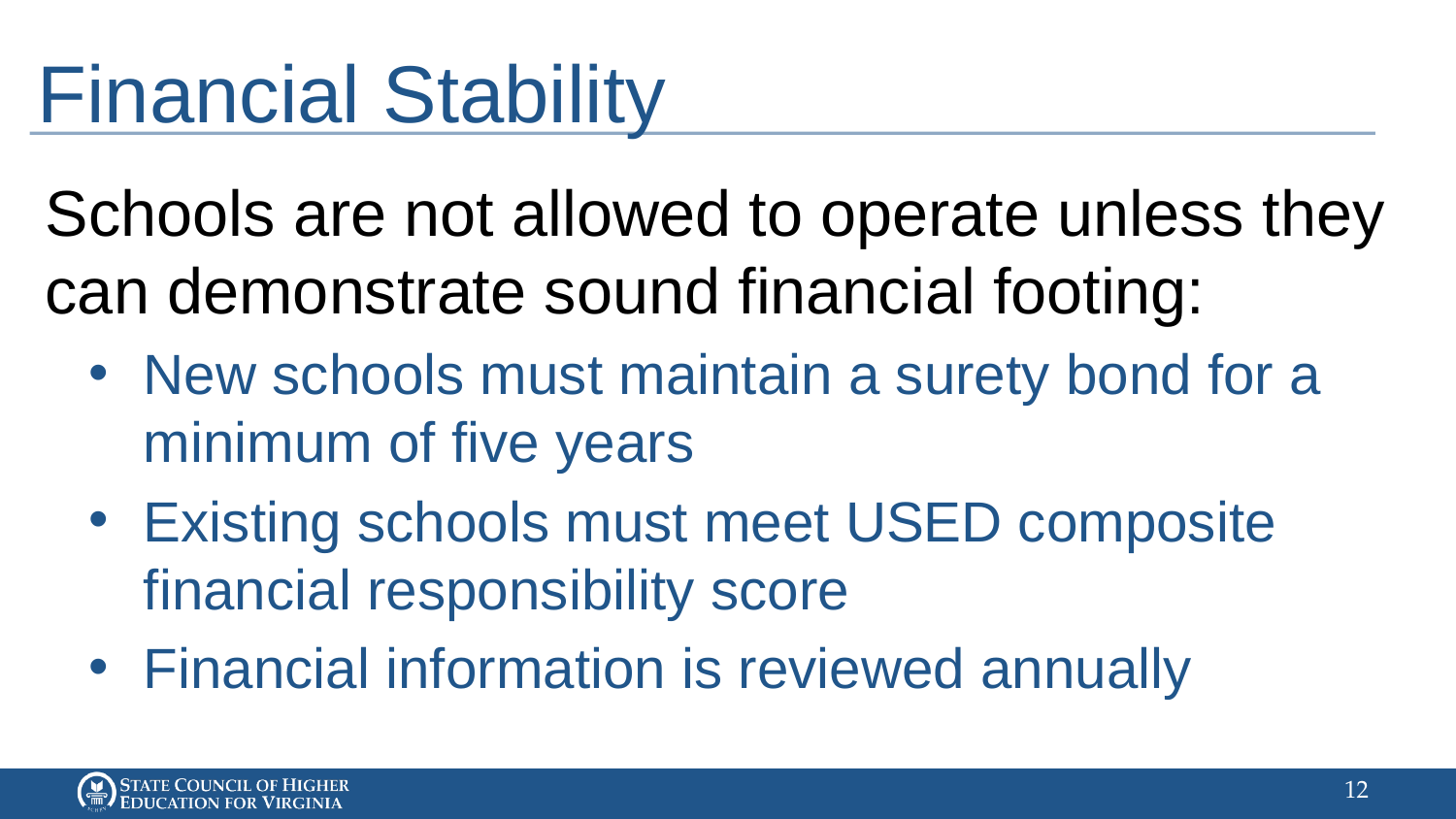

# Financial Stability
Schools are not allowed to operate unless they can demonstrate sound financial footing:
New schools must maintain a surety bond for a minimum of five years
Existing schools must meet USED composite financial responsibility score
Financial information is reviewed annually

12